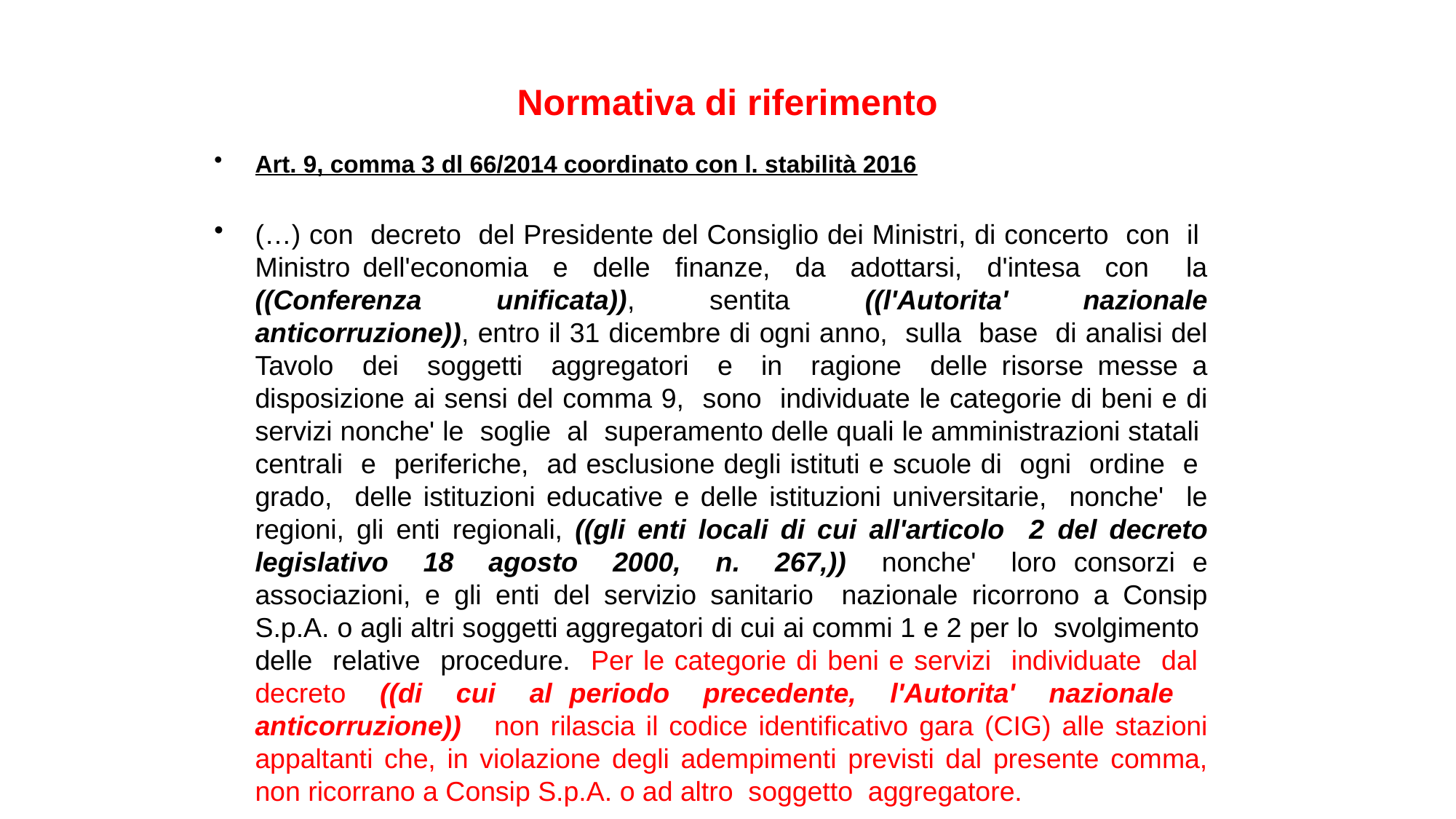

# Normativa di riferimento
Art. 9, comma 3 dl 66/2014 coordinato con l. stabilità 2016

(…) con  decreto  del Presidente del Consiglio dei Ministri, di concerto  con  il  Ministro dell'economia  e  delle  finanze,  da  adottarsi,  d'intesa  con   la ((Conferenza    unificata)),    sentita    ((l'Autorita'    nazionale anticorruzione)), entro il 31 dicembre di ogni anno,  sulla  base  di analisi del Tavolo  dei  soggetti  aggregatori  e  in  ragione  delle risorse messe a disposizione ai sensi del comma 9,  sono  individuate le categorie di beni e di servizi nonche' le  soglie  al  superamento delle quali le amministrazioni statali  centrali  e  periferiche,  ad esclusione degli istituti e scuole di  ogni  ordine  e  grado,  delle istituzioni educative e delle istituzioni universitarie,  nonche'  le regioni, gli enti regionali, ((gli enti locali di cui all'articolo  2 del decreto legislativo  18  agosto  2000,  n.  267,))  nonche'  loro consorzi e associazioni, e gli enti del servizio sanitario  nazionale ricorrono a Consip S.p.A. o agli altri soggetti aggregatori di cui ai commi 1 e 2 per lo  svolgimento  delle  relative  procedure.  Per le categorie di beni e servizi  individuate  dal  decreto  ((di  cui  al periodo  precedente,  l'Autorita'  nazionale   anticorruzione))   non rilascia il codice identificativo gara (CIG) alle stazioni appaltanti che, in violazione degli adempimenti previsti dal presente comma, non ricorrano a Consip S.p.A. o ad altro  soggetto  aggregatore.